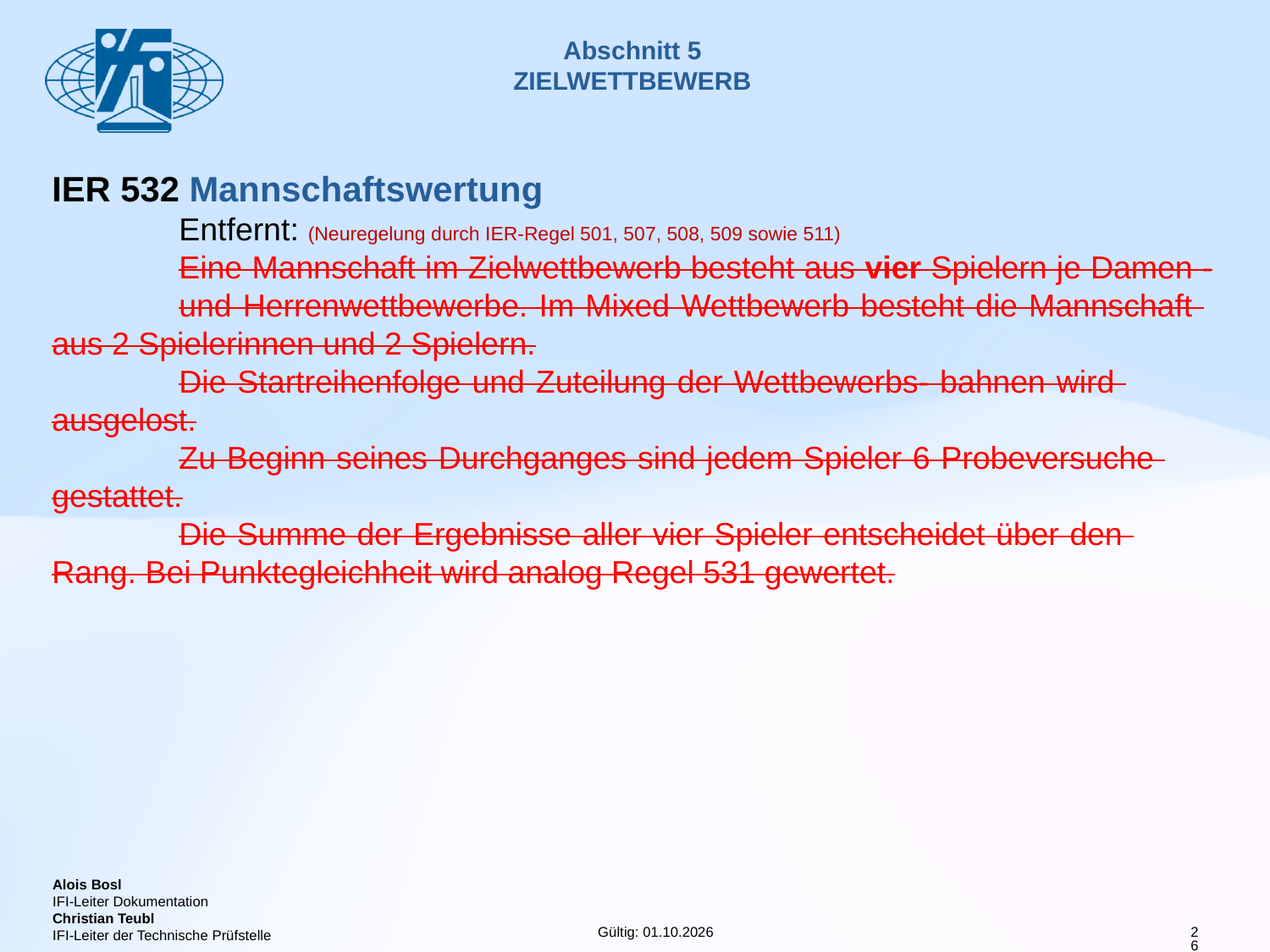

# Abschnitt 5 ZIELWETTBEWERB

IER 532 Mannschaftswertung
	Entfernt: (Neuregelung durch IER-Regel 501, 507, 508, 509 sowie 511)
	Eine Mannschaft im Zielwettbewerb besteht aus vier Spielern je Damen - 	und Herrenwettbewerbe. Im Mixed Wettbewerb besteht die Mannschaft 	aus 2 Spielerinnen und 2 Spielern.
	Die Startreihenfolge und Zuteilung der Wettbewerbs- bahnen wird 	ausgelost.
	Zu Beginn seines Durchganges sind jedem Spieler 6 Probeversuche 	gestattet.
	Die Summe der Ergebnisse aller vier Spieler entscheidet über den 	Rang. Bei Punktegleichheit wird analog Regel 531 gewertet.

26